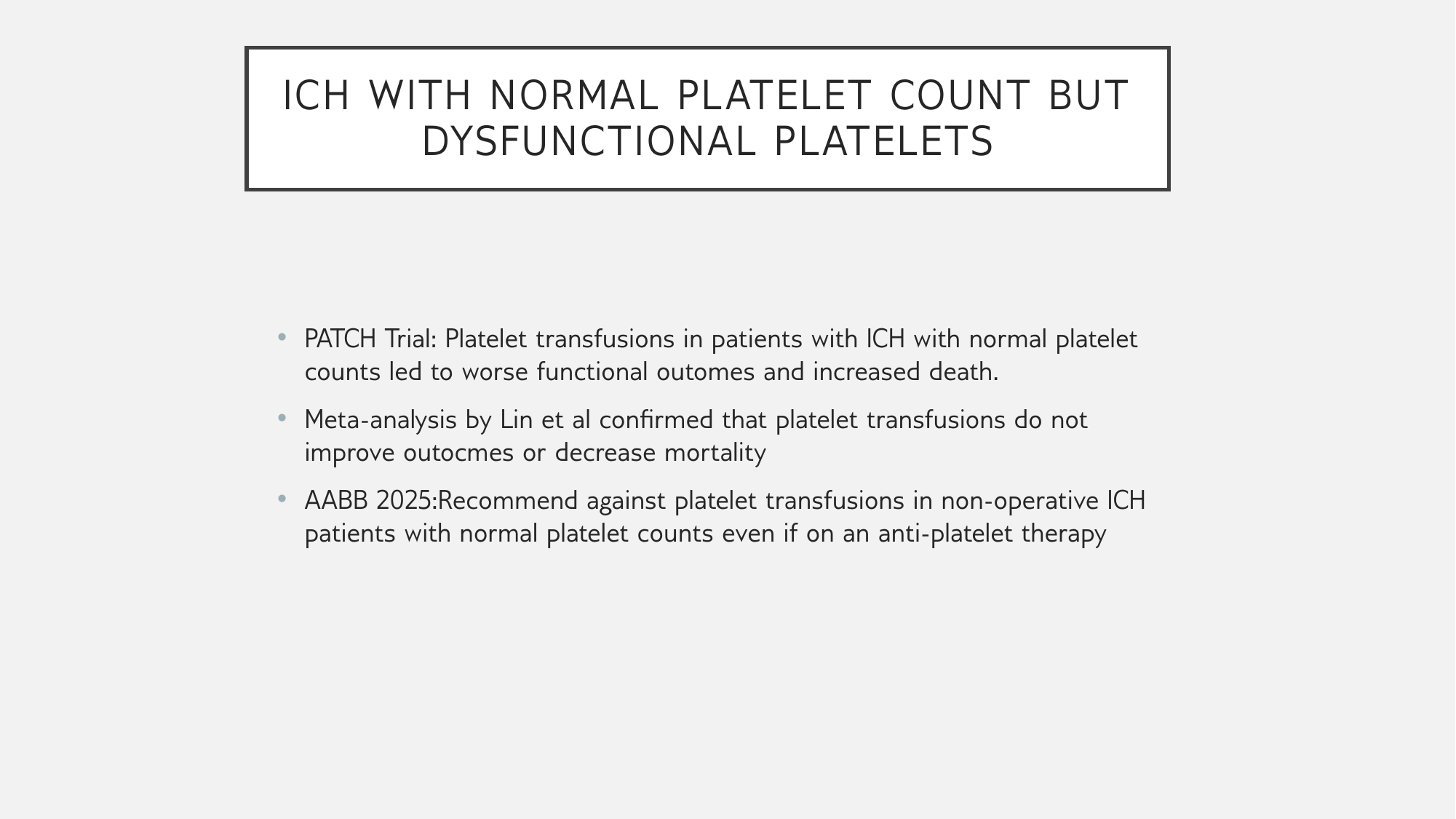

# ICH with normal platelet count but dysfunctional platelets
PATCH Trial: Platelet transfusions in patients with ICH with normal platelet counts led to worse functional outomes and increased death.
Meta-analysis by Lin et al confirmed that platelet transfusions do not improve outocmes or decrease mortality
AABB 2025:Recommend against platelet transfusions in non-operative ICH patients with normal platelet counts even if on an anti-platelet therapy